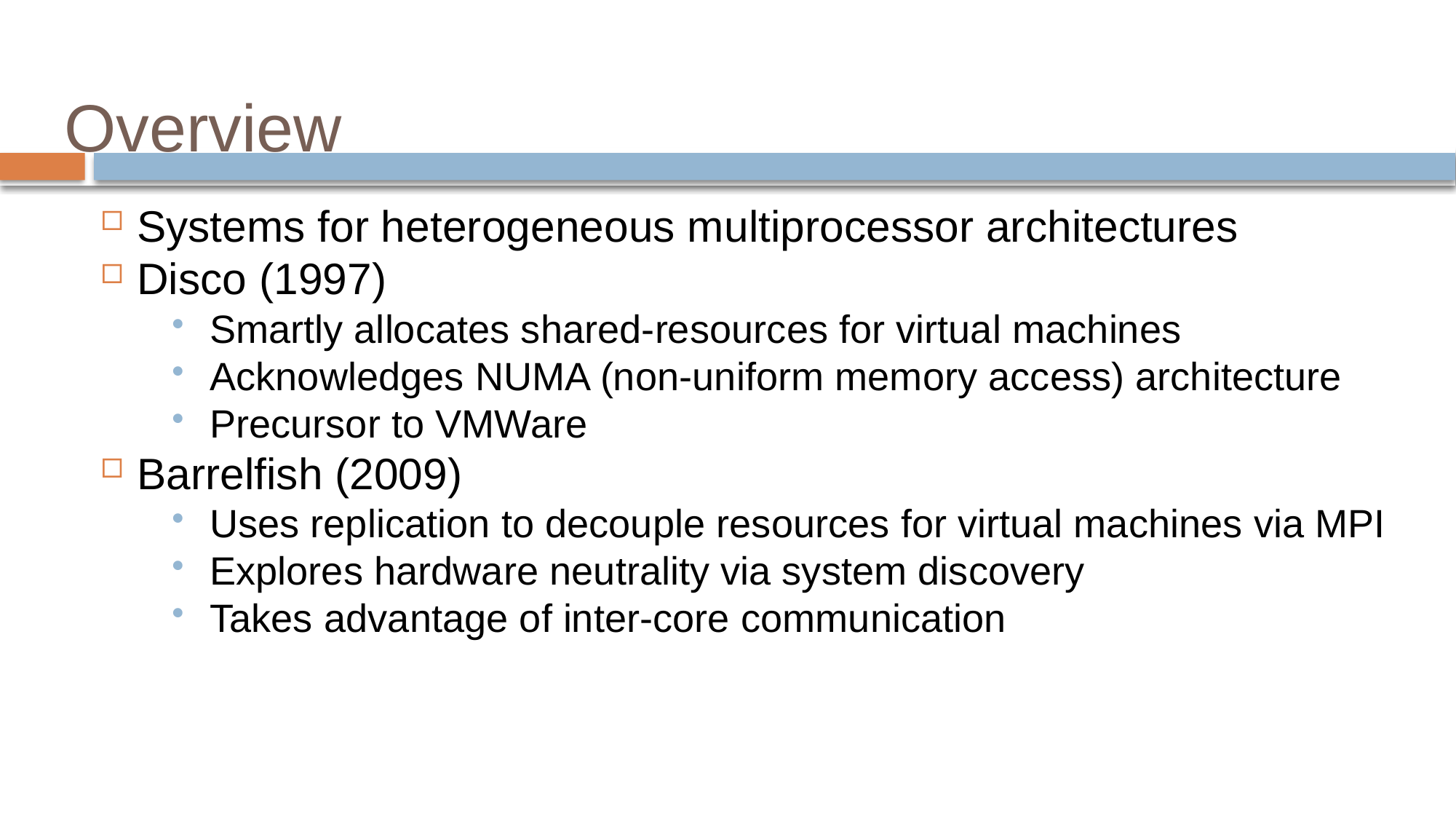

# Overview
Systems for heterogeneous multiprocessor architectures
Disco (1997)
Smartly allocates shared-resources for virtual machines
Acknowledges NUMA (non-uniform memory access) architecture
Precursor to VMWare
Barrelfish (2009)
Uses replication to decouple resources for virtual machines via MPI
Explores hardware neutrality via system discovery
Takes advantage of inter-core communication
2